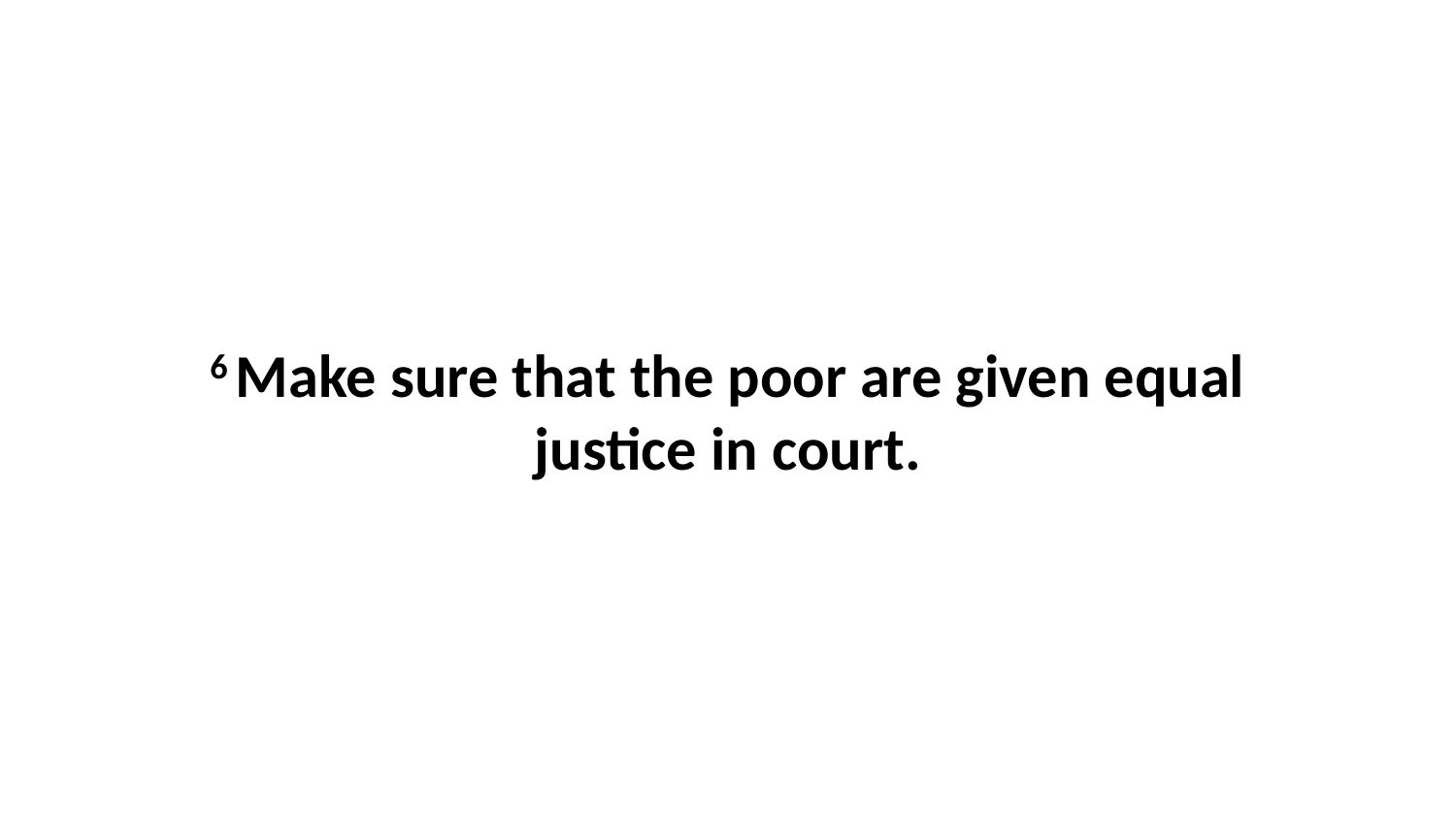

6 Make sure that the poor are given equal justice in court.